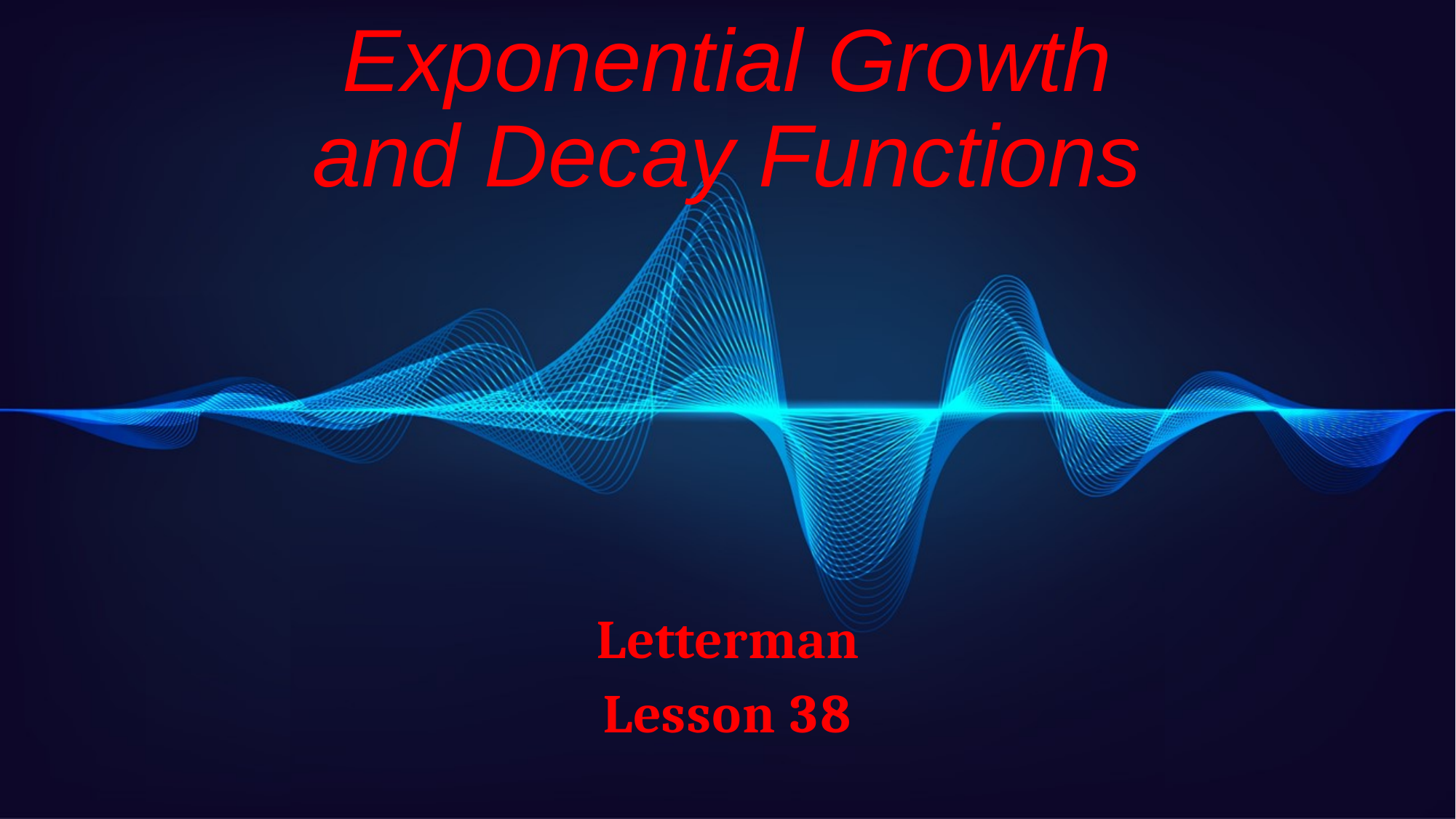

# Exponential Growth and Decay Functions
Letterman
Lesson 38